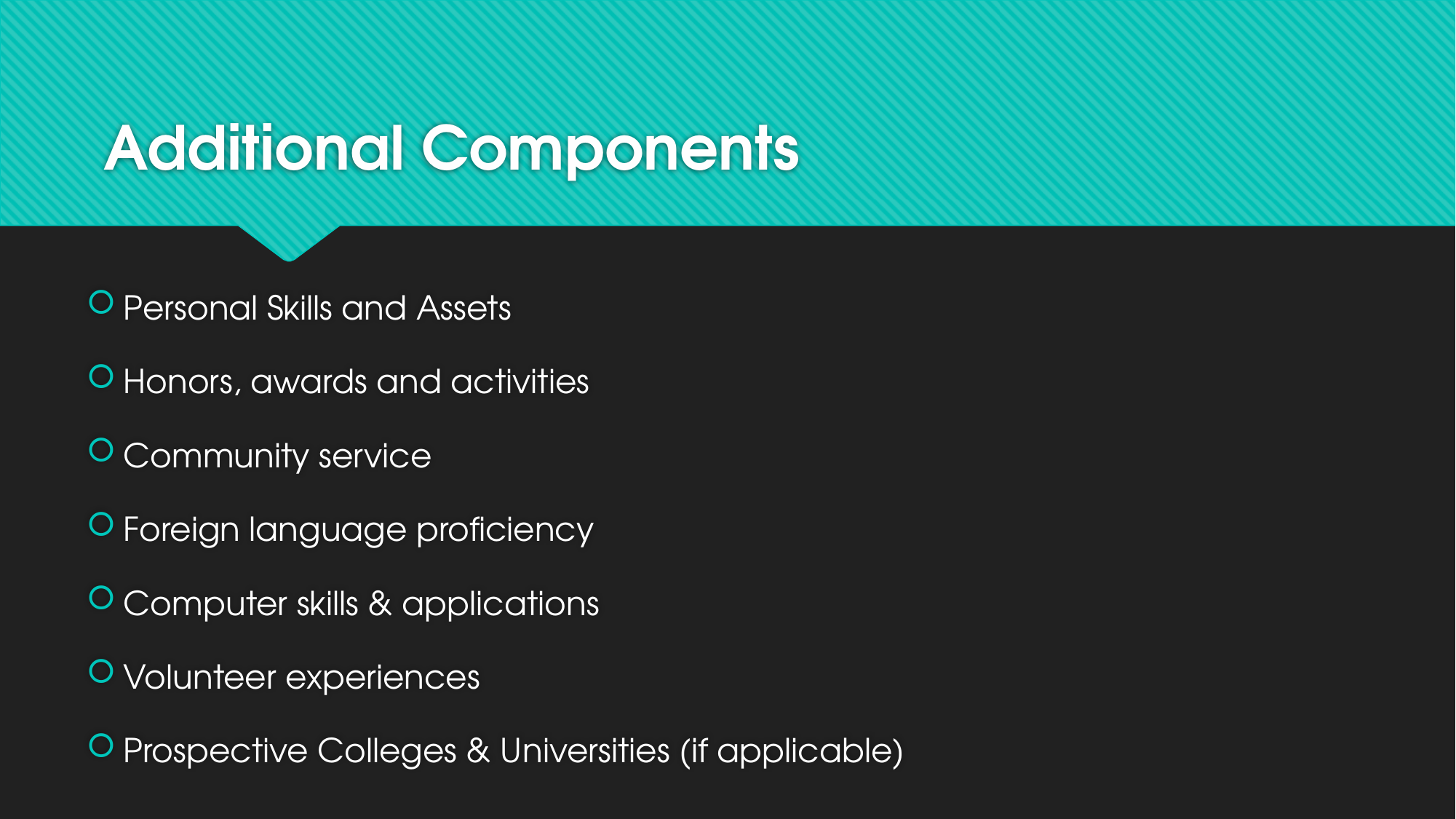

# Additional Components
Personal Skills and Assets
Honors, awards and activities
Community service
Foreign language proficiency
Computer skills & applications
Volunteer experiences
Prospective Colleges & Universities (if applicable)